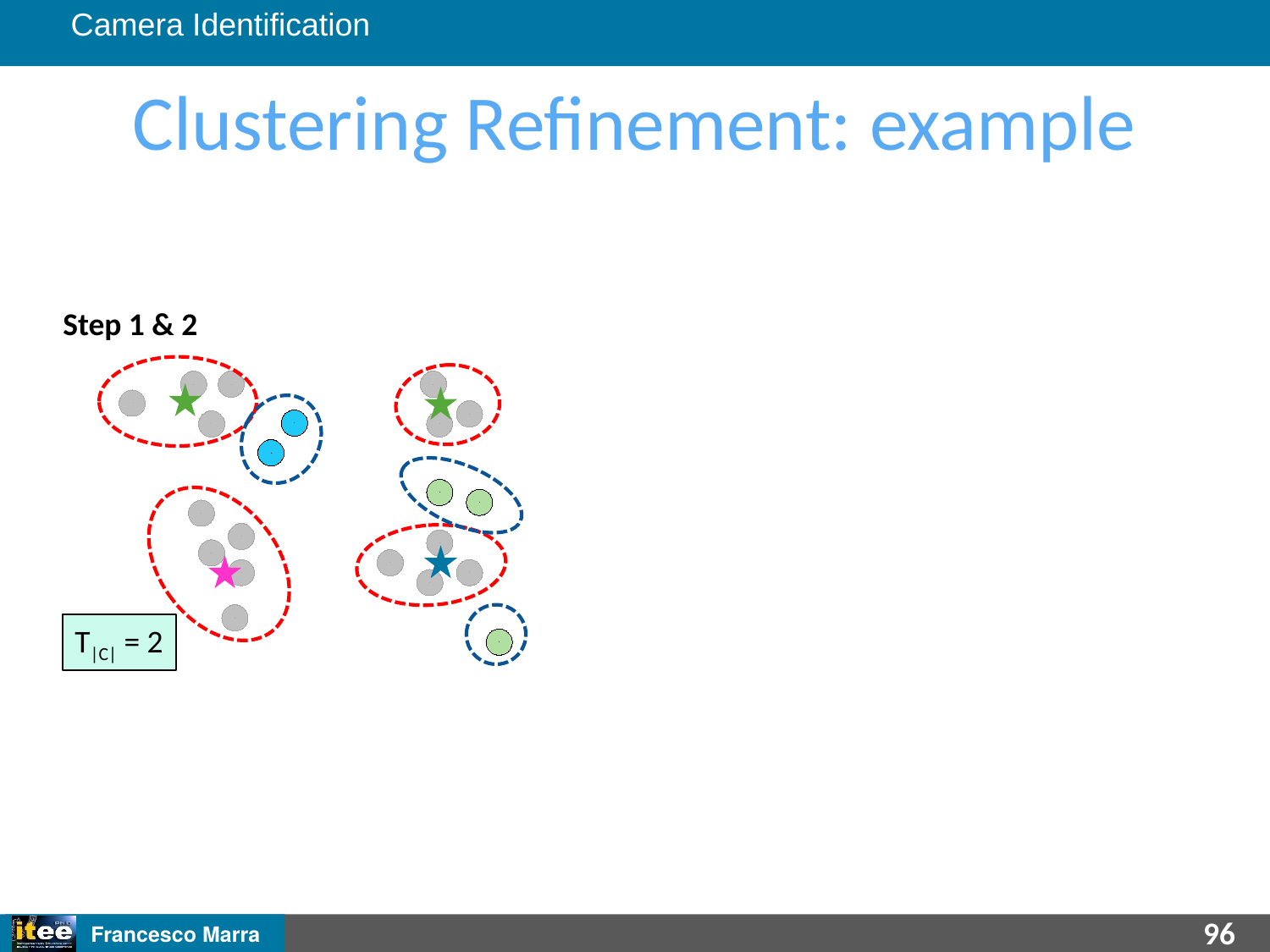

Camera Identification
Clustering Refinement: example
Step 1 & 2

T|C| = 2